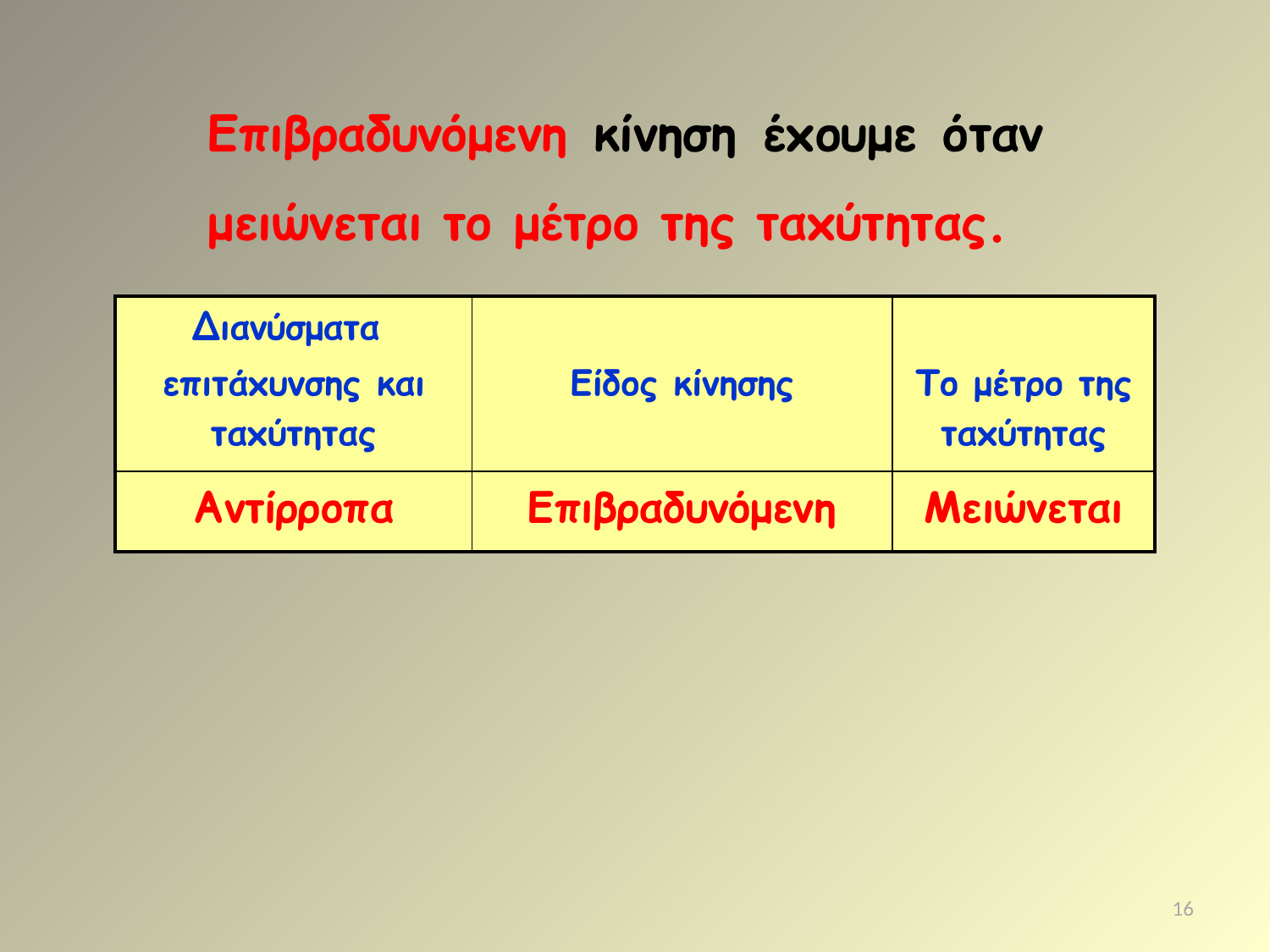

Επιβραδυνόμενη κίνηση έχουμε όταν μειώνεται το μέτρο της ταχύτητας.
| Διανύσματα επιτάχυνσης και ταχύτητας | Είδος κίνησης | Το μέτρο της ταχύτητας |
| --- | --- | --- |
| Αντίρροπα | Επιβραδυνόμενη | Μειώνεται |
16